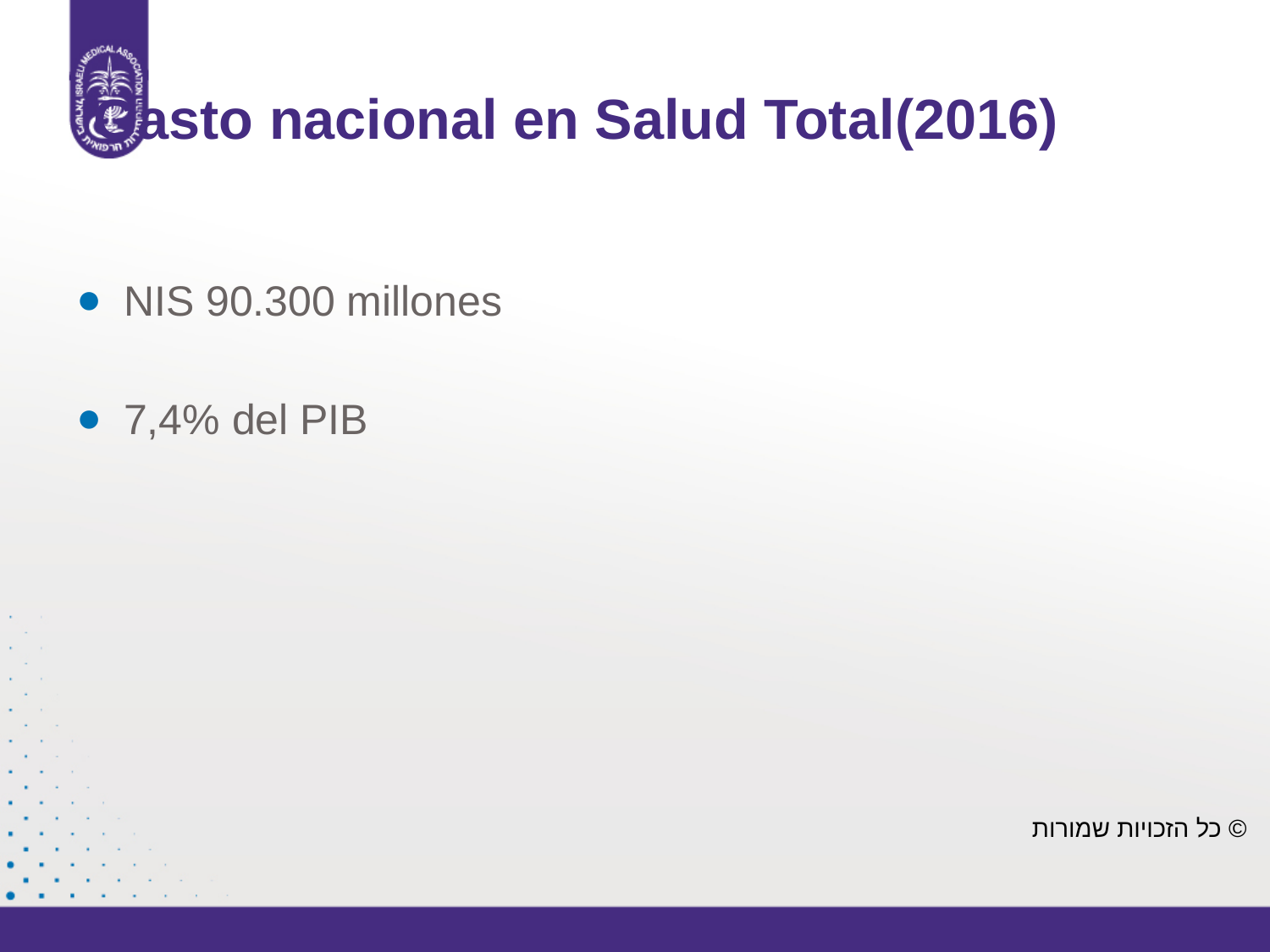

# Gasto nacional en Salud Total(2016)

NIS 90.300 millones

7,4% del PIB

© כל הזכויות שמורות